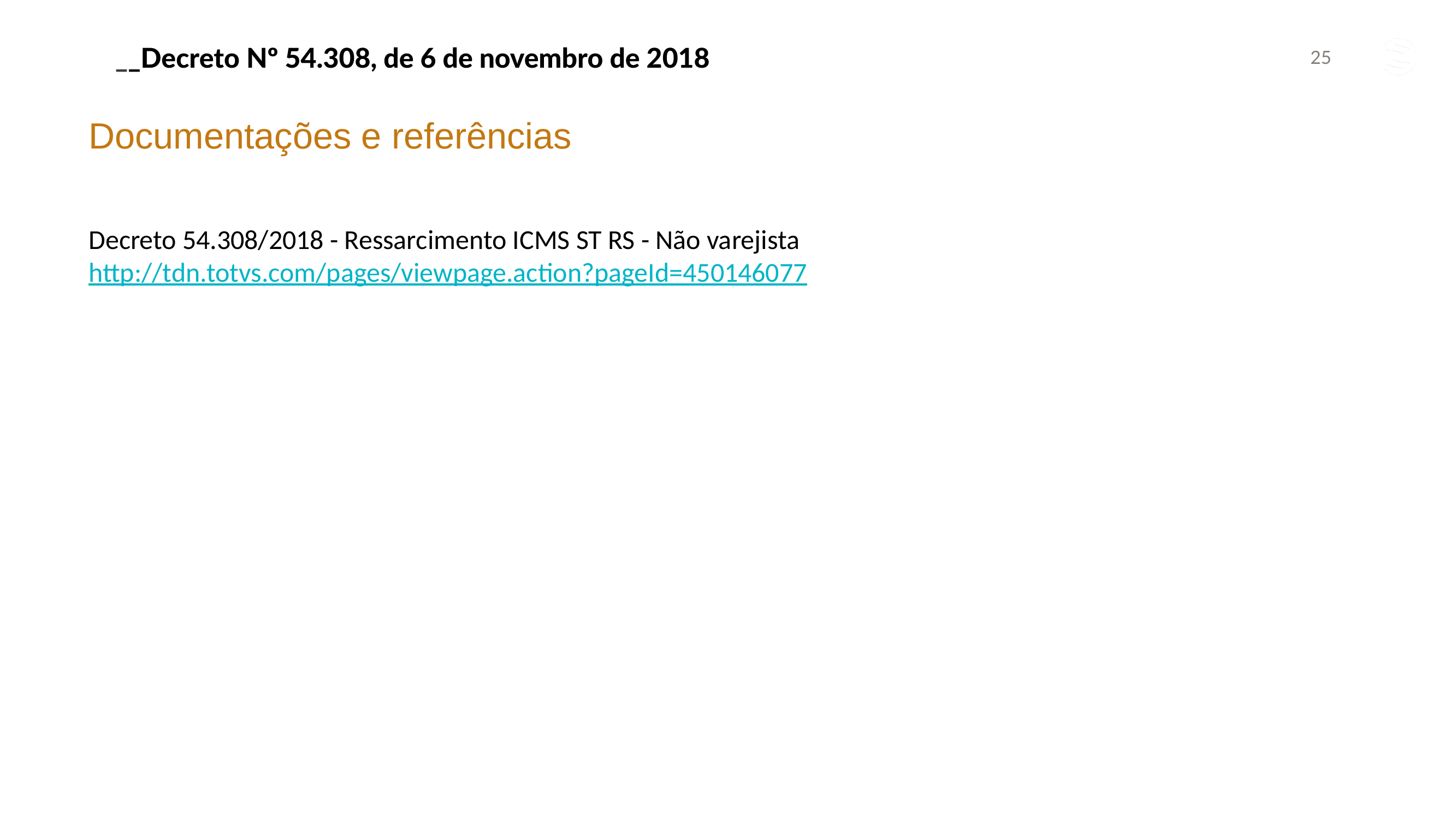

__Decreto Nº 54.308, de 6 de novembro de 2018
Documentações e referências

Decreto 54.308/2018 - Ressarcimento ICMS ST RS - Não varejista
http://tdn.totvs.com/pages/viewpage.action?pageId=450146077